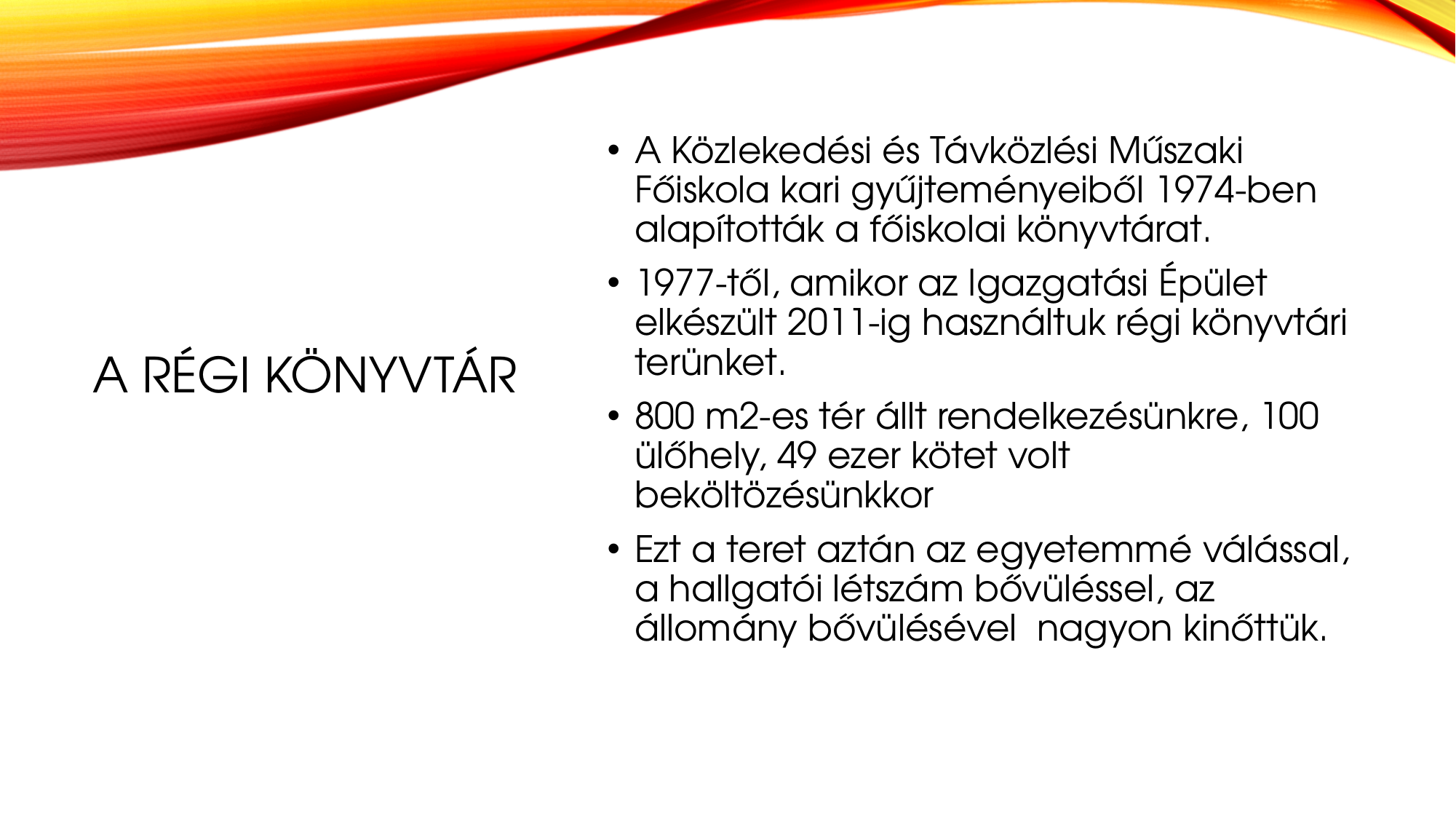

A Közlekedési és Távközlési Műszaki Főiskola kari gyűjteményeiből 1974-ben alapították a főiskolai könyvtárat.
1977-től, amikor az Igazgatási Épület elkészült 2011-ig használtuk régi könyvtári terünket.
800 m2-es tér állt rendelkezésünkre, 100 ülőhely, 49 ezer kötet volt beköltözésünkkor
Ezt a teret aztán az egyetemmé válással, a hallgatói létszám bővüléssel, az állomány bővülésével  nagyon kinőttük.

# A régi könyvtár